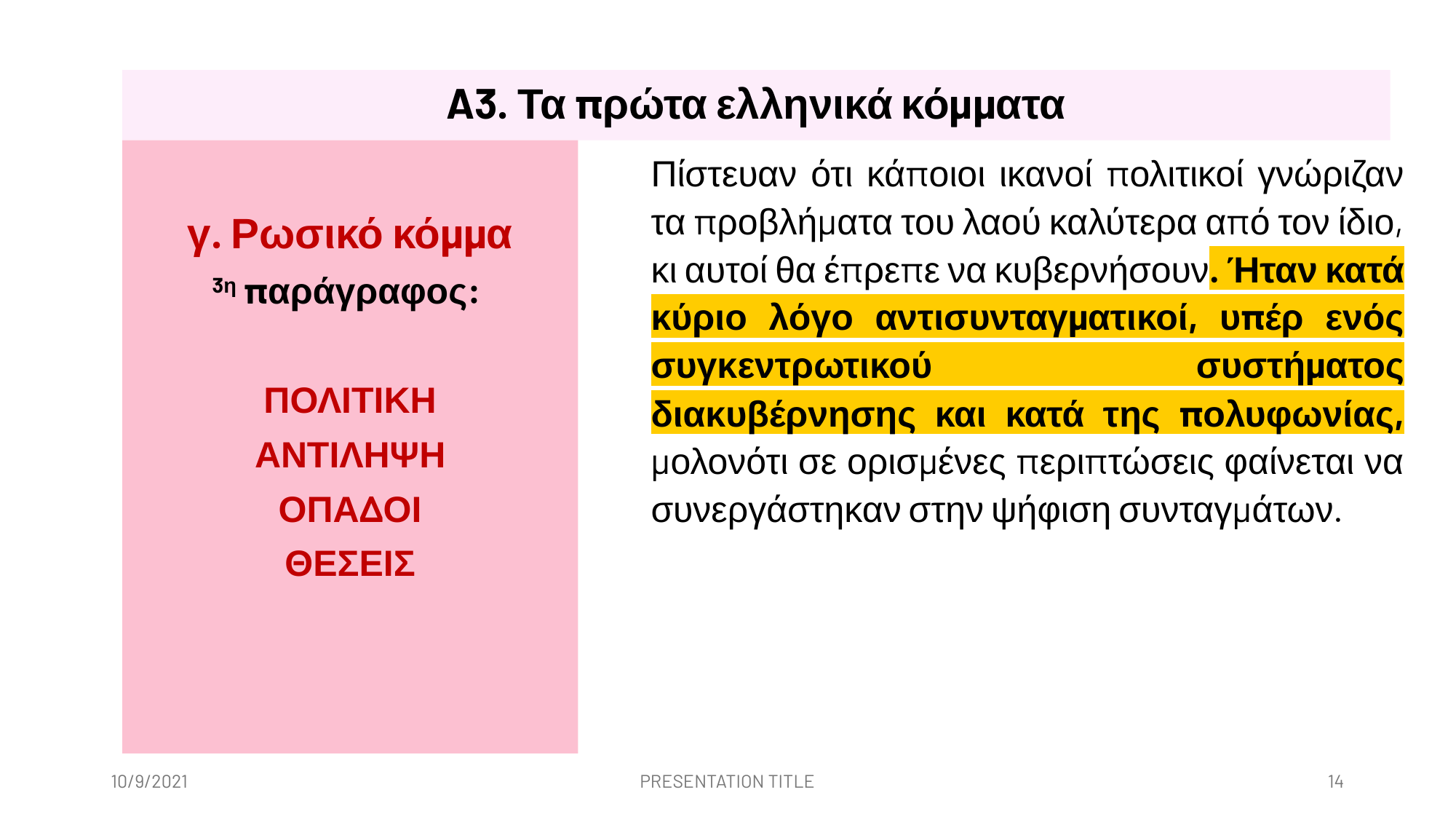

# A3. Τα πρώτα ελληνικά κόμματα

γ. Ρωσικό κόμμα
3η παράγραφος:

ΠΟΛΙΤΙΚΗ
ΑΝΤΙΛΗΨΗ
ΟΠΑΔΟΙ
ΘΕΣΕΙΣ
Πίστευαν ότι κάποιοι ικανοί πολιτικοί γνώριζαν τα προβλήματα του λαού καλύτερα από τον ίδιο, κι αυτοί θα έπρεπε να κυβερνήσουν. Ήταν κατά κύριο λόγο αντισυνταγματικοί, υπέρ ενός συγκεντρωτικού συστήματος διακυβέρνησης και κατά της πολυφωνίας, μολονότι σε ορισμένες περιπτώσεις φαίνεται να συνεργάστηκαν στην ψήφιση συνταγμάτων.
10/9/2021
PRESENTATION TITLE
14